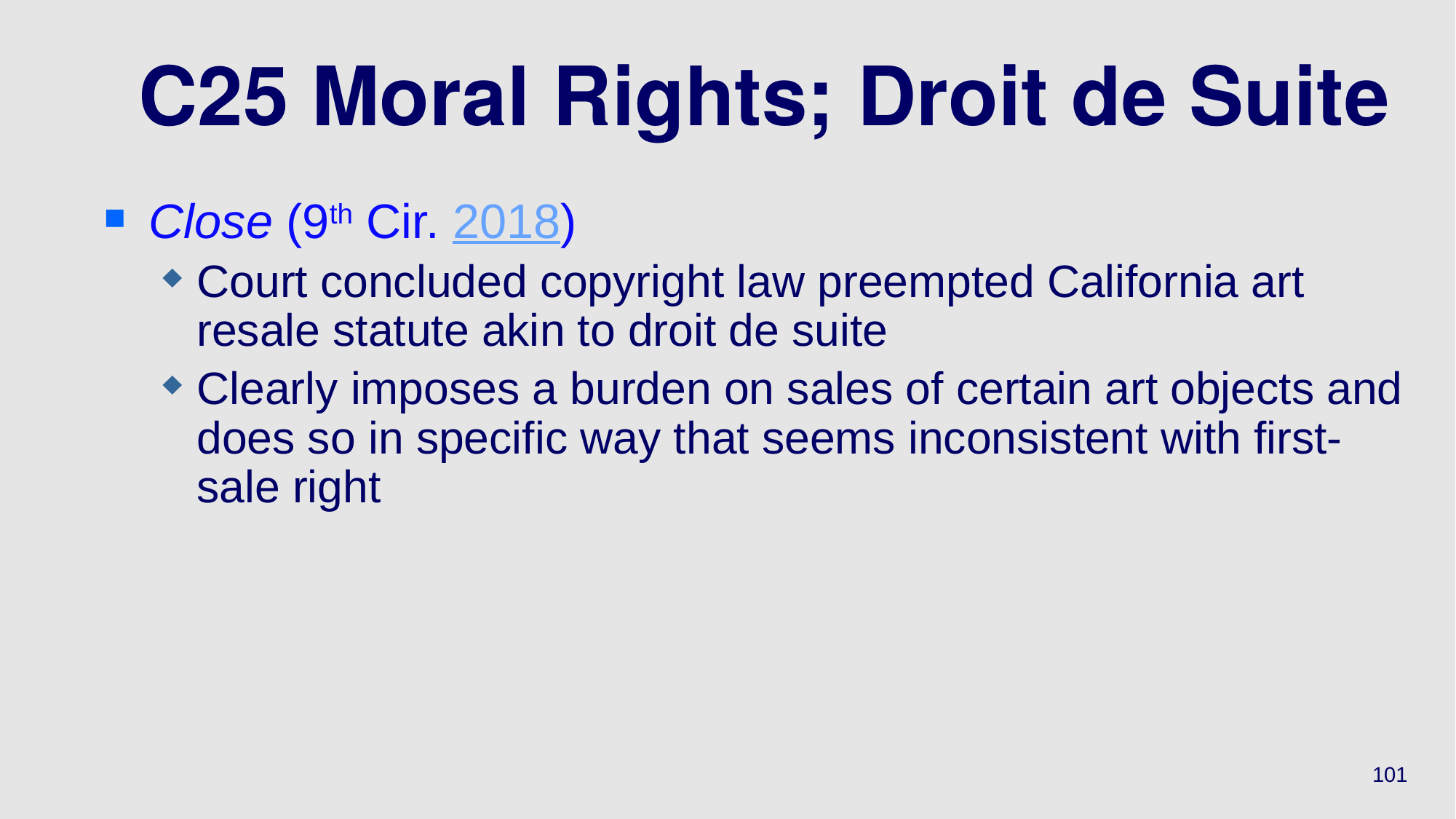

# C25 Moral Rights; Droit de Suite
Close (9th Cir. 2018)
Court concluded copyright law preempted California art resale statute akin to droit de suite
Clearly imposes a burden on sales of certain art objects and does so in specific way that seems inconsistent with first-sale right

101